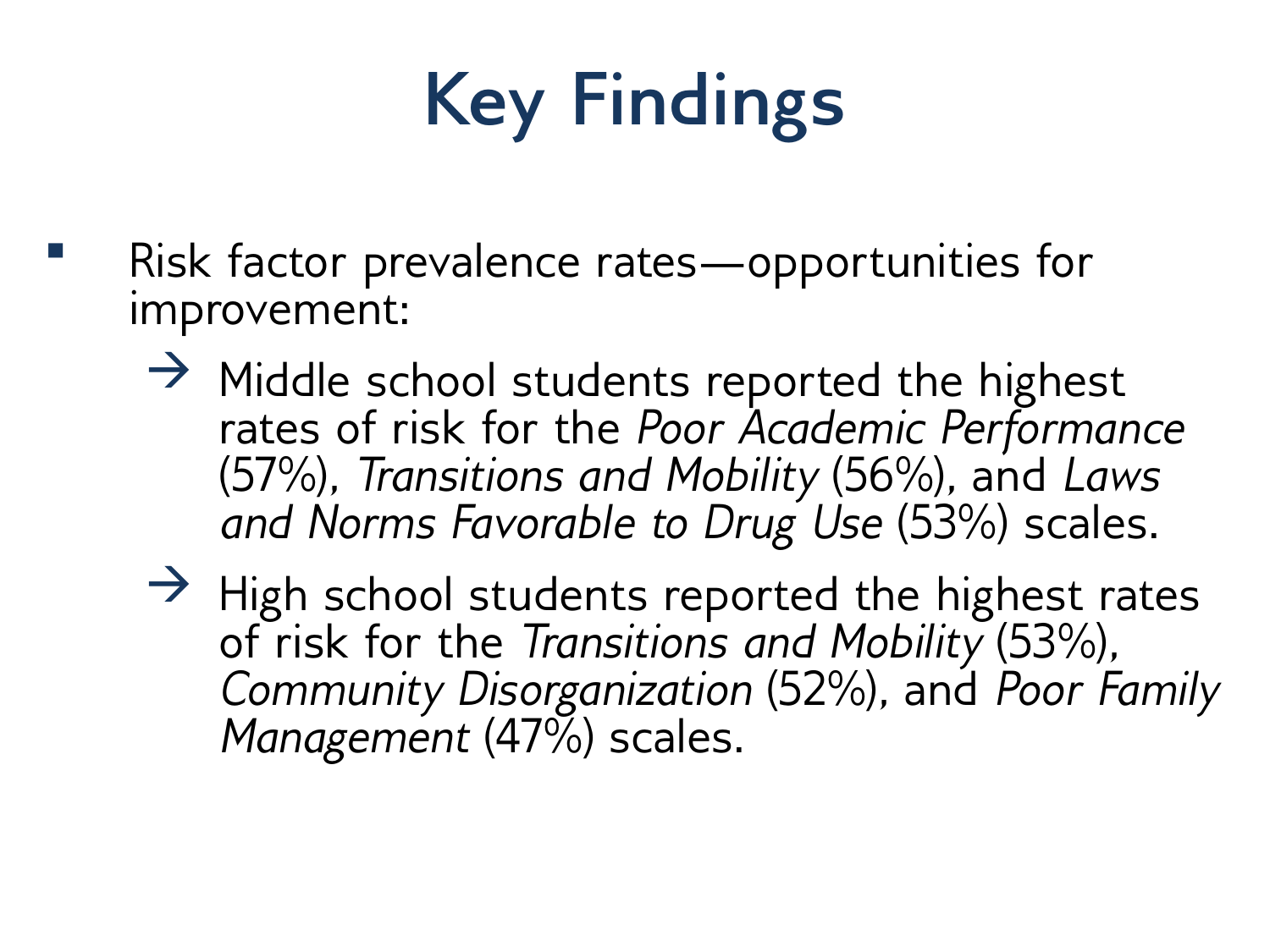

Key Findings
Risk factor prevalence rates—opportunities for improvement:
Middle school students reported the highest rates of risk for the Poor Academic Performance (57%), Transitions and Mobility (56%), and Laws and Norms Favorable to Drug Use (53%) scales.
High school students reported the highest rates of risk for the Transitions and Mobility (53%), Community Disorganization (52%), and Poor Family Management (47%) scales.